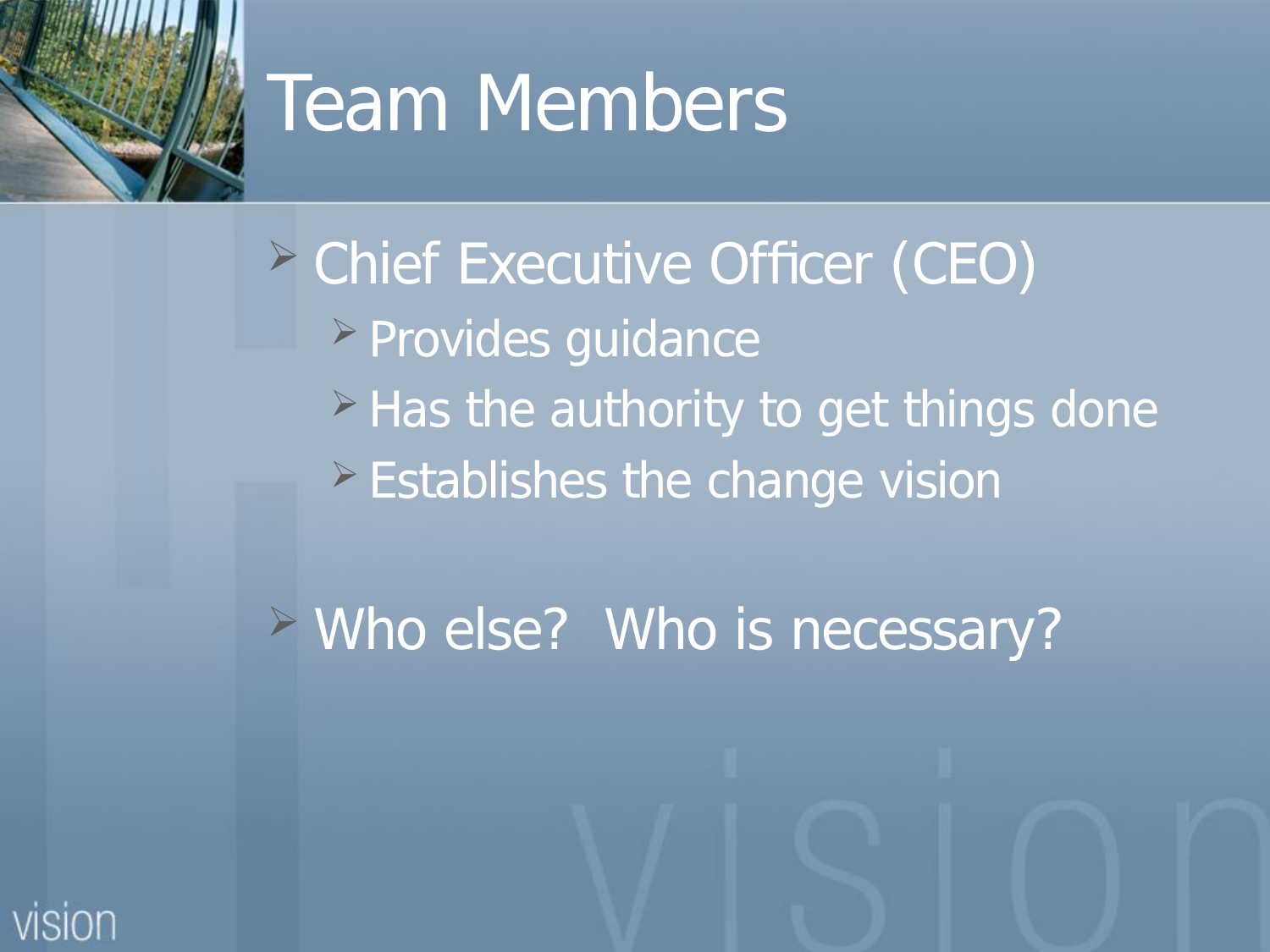

# Team Members
Chief Executive Officer (CEO)
Provides guidance
Has the authority to get things done
Establishes the change vision
Who else?
Who is necessary?